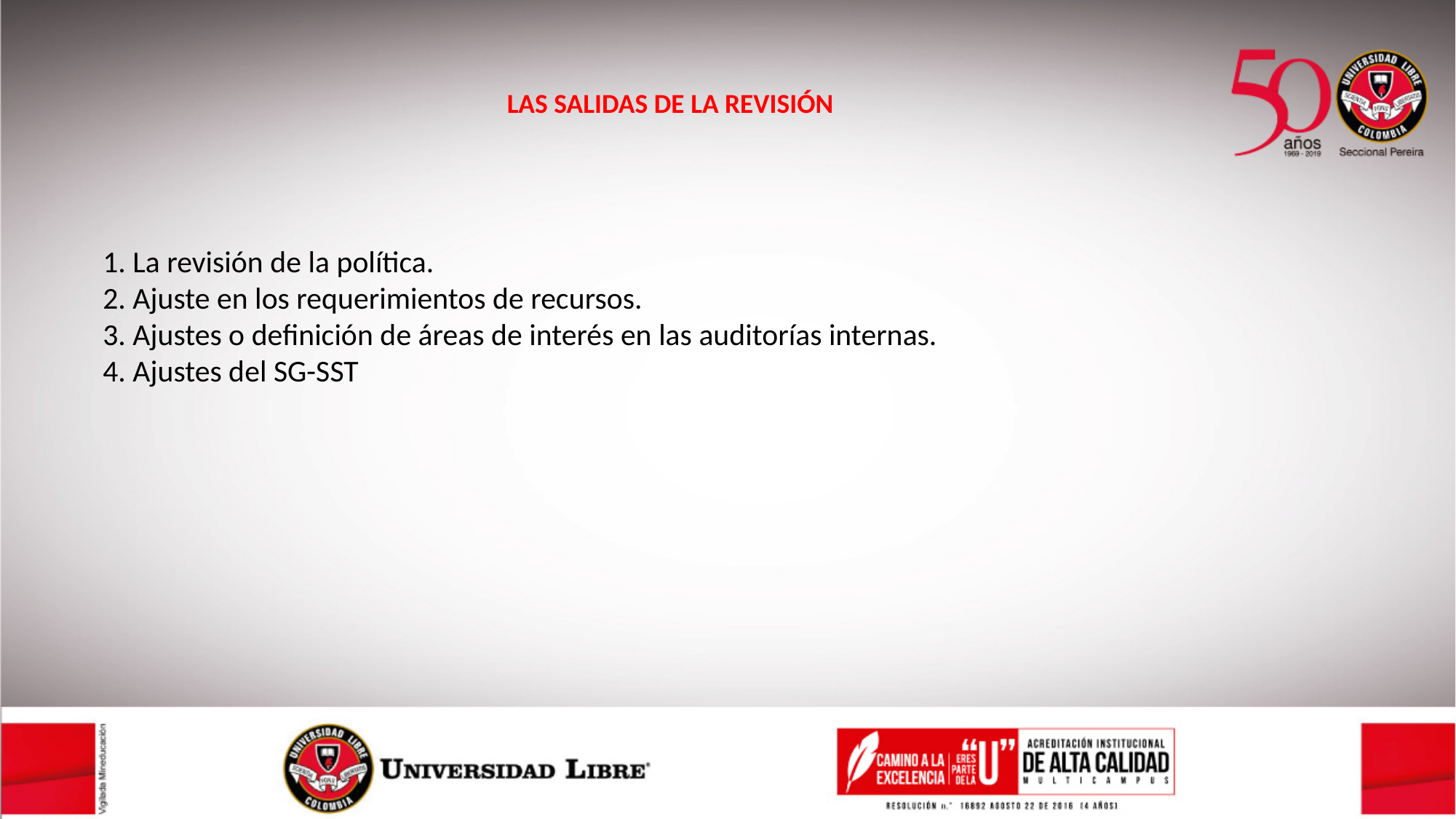

LAS SALIDAS DE LA REVISIÓN
1. La revisión de la política.
2. Ajuste en los requerimientos de recursos.
3. Ajustes o definición de áreas de interés en las auditorías internas.
4. Ajustes del SG-SST